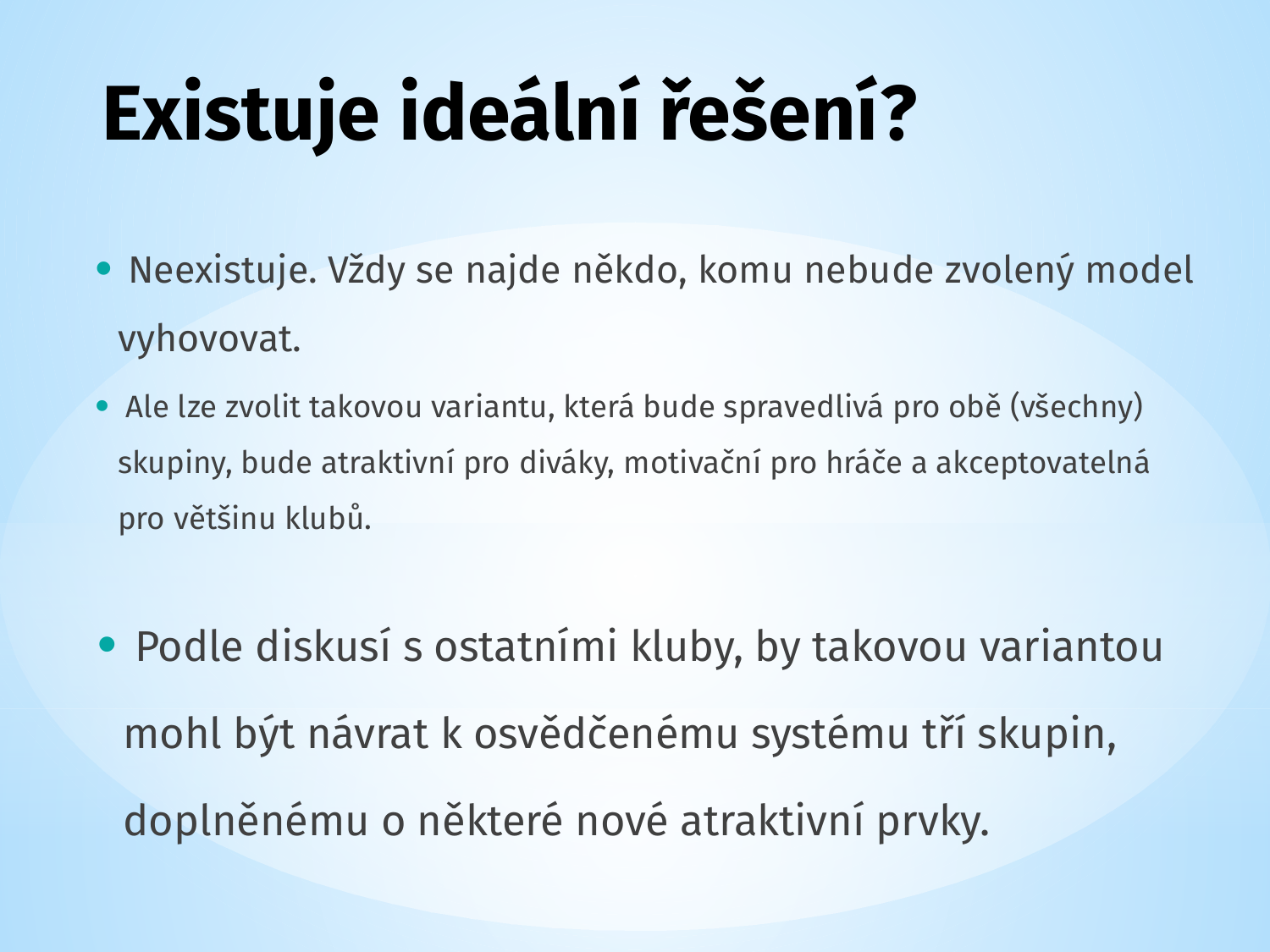

# Existuje ideální řešení?
 Neexistuje. Vždy se najde někdo, komu nebude zvolený model vyhovovat.
 Ale lze zvolit takovou variantu, která bude spravedlivá pro obě (všechny) skupiny, bude atraktivní pro diváky, motivační pro hráče a akceptovatelná pro většinu klubů.
 Podle diskusí s ostatními kluby, by takovou variantou mohl být návrat k osvědčenému systému tří skupin, doplněnému o některé nové atraktivní prvky.